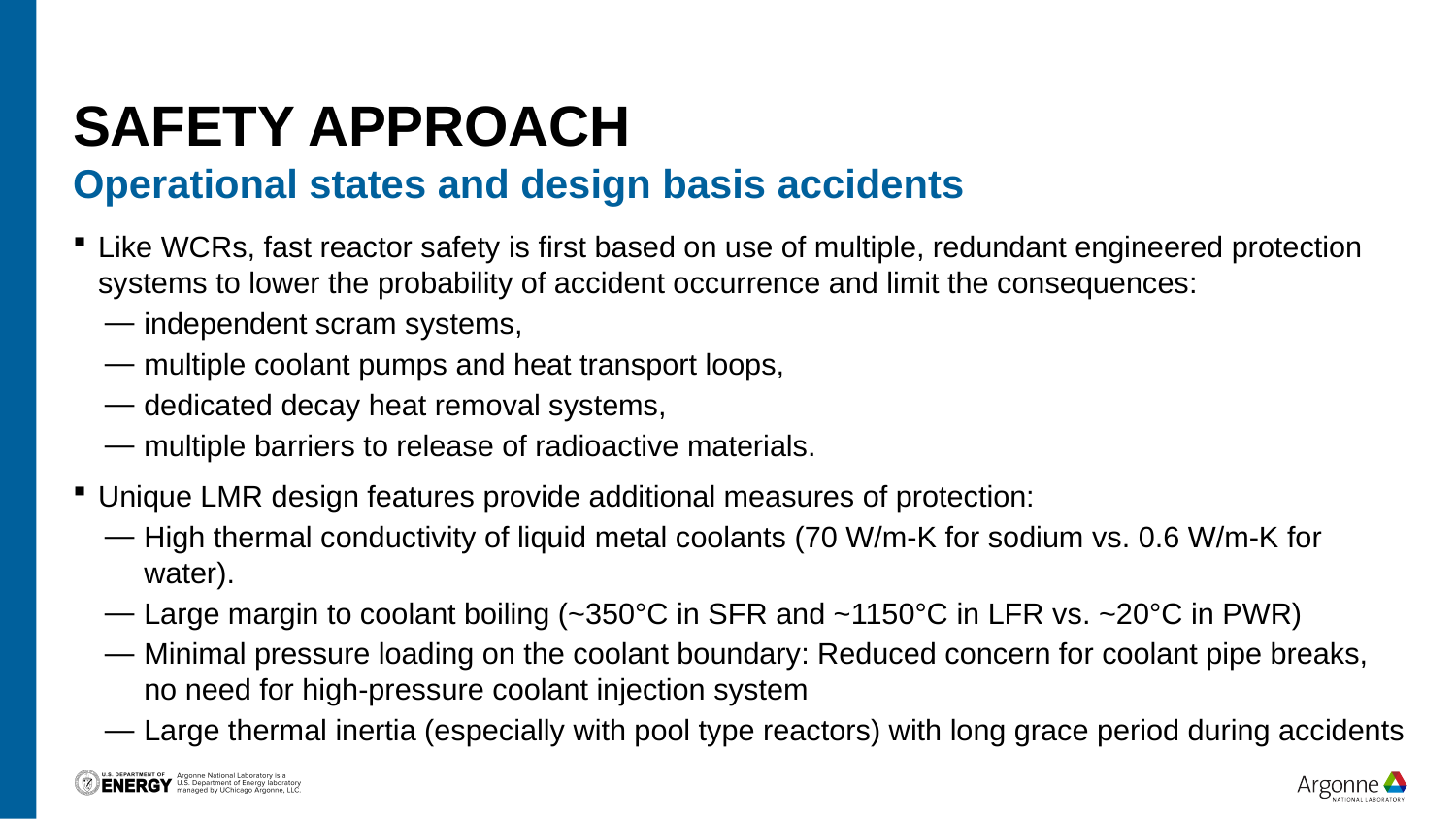

# Safety approach
Operational states and design basis accidents
Like WCRs, fast reactor safety is first based on use of multiple, redundant engineered protection systems to lower the probability of accident occurrence and limit the consequences:
independent scram systems,
multiple coolant pumps and heat transport loops,
dedicated decay heat removal systems,
multiple barriers to release of radioactive materials.
Unique LMR design features provide additional measures of protection:
High thermal conductivity of liquid metal coolants (70 W/m-K for sodium vs. 0.6 W/m-K for water).
Large margin to coolant boiling (~350°C in SFR and ~1150°C in LFR vs. ~20°C in PWR)
Minimal pressure loading on the coolant boundary: Reduced concern for coolant pipe breaks, no need for high-pressure coolant injection system
Large thermal inertia (especially with pool type reactors) with long grace period during accidents